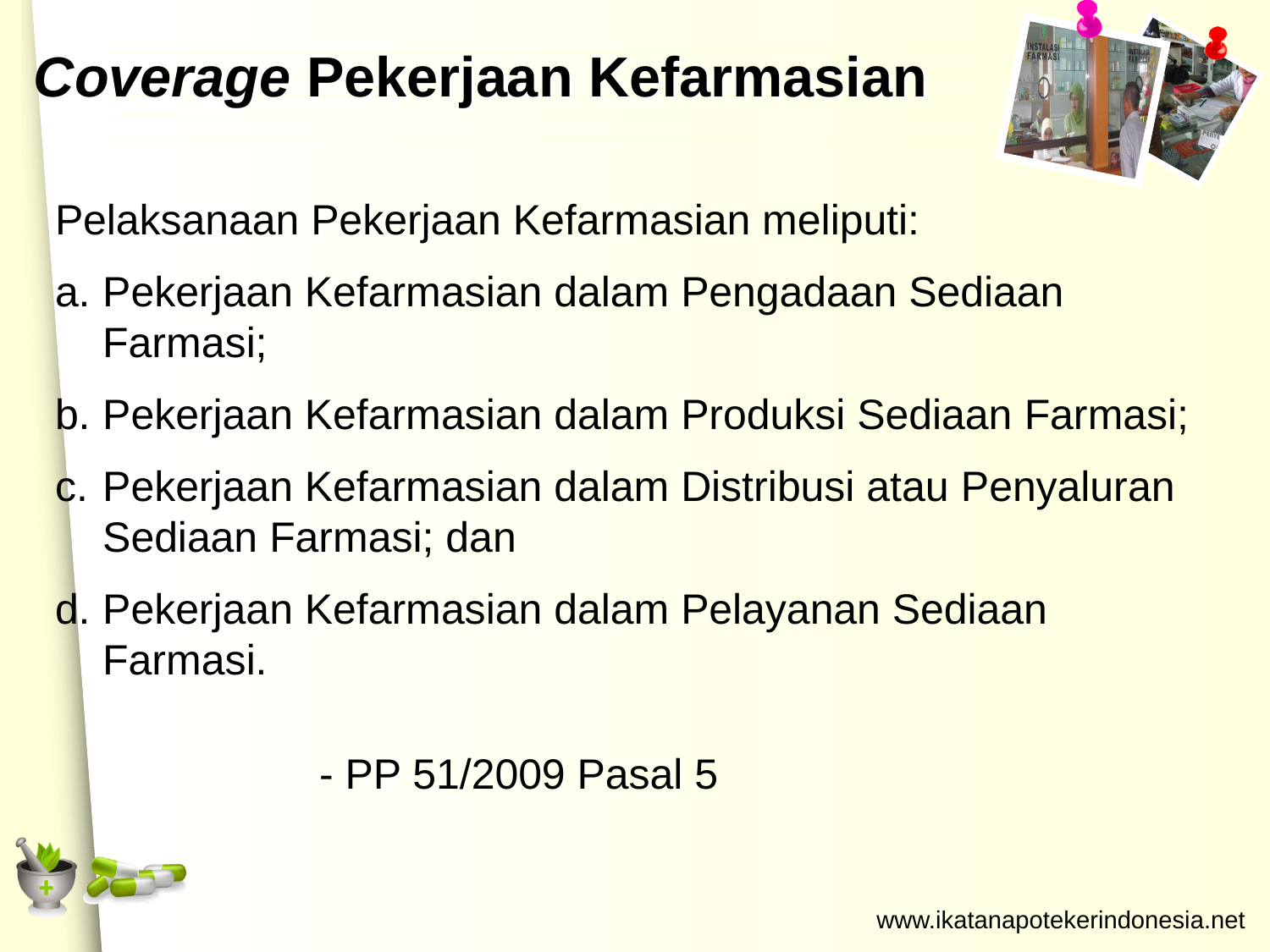

# Coverage Pekerjaan Kefarmasian
Pelaksanaan Pekerjaan Kefarmasian meliputi:
Pekerjaan Kefarmasian dalam Pengadaan Sediaan Farmasi;
Pekerjaan Kefarmasian dalam Produksi Sediaan Farmasi;
Pekerjaan Kefarmasian dalam Distribusi atau Penyaluran Sediaan Farmasi; dan
Pekerjaan Kefarmasian dalam Pelayanan Sediaan Farmasi.

- PP 51/2009 Pasal 5